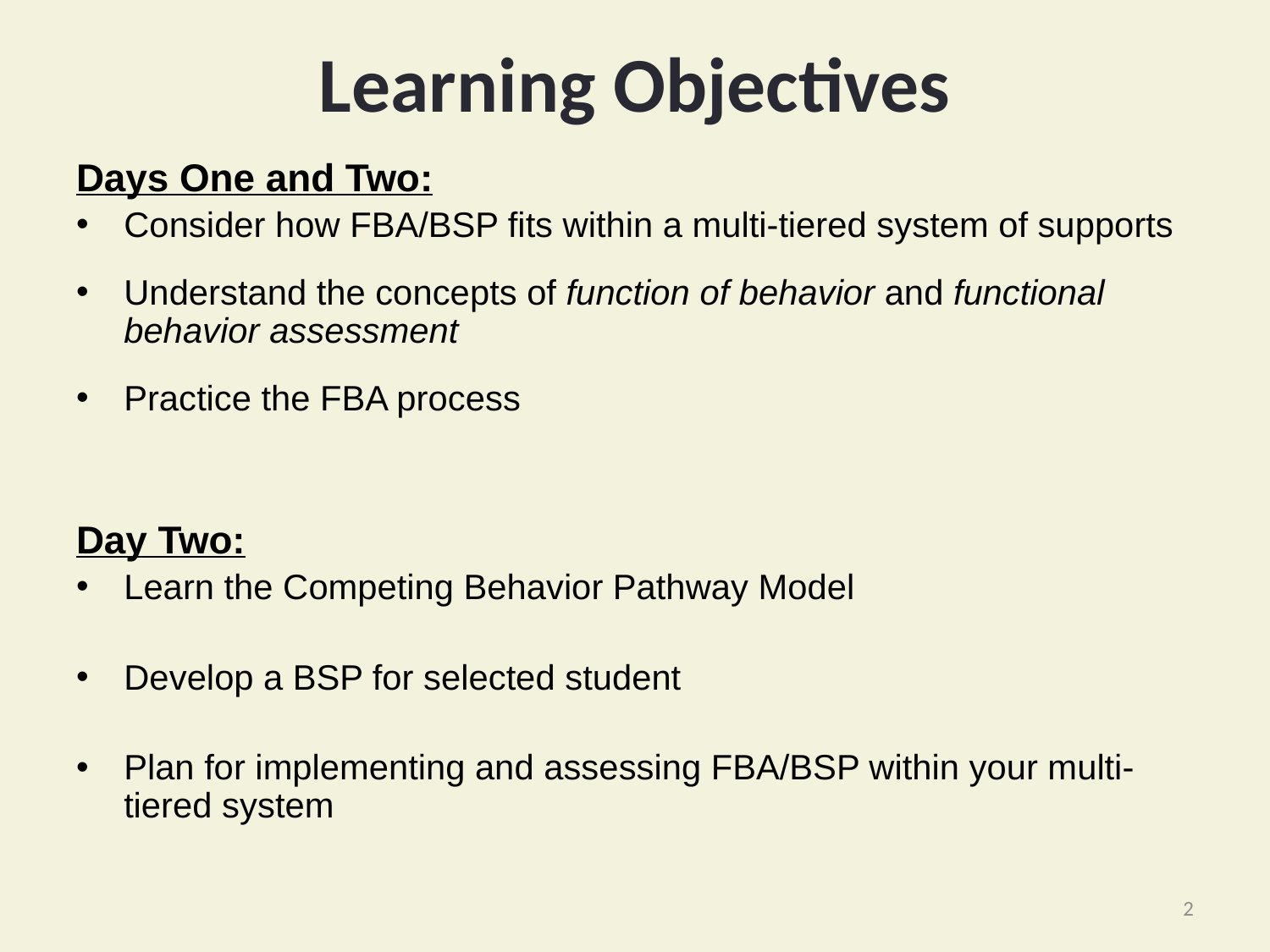

# Learning Objectives
Days One and Two:
Consider how FBA/BSP fits within a multi-tiered system of supports

Understand the concepts of function of behavior and functional behavior assessment

Practice the FBA process

Day Two:
Learn the Competing Behavior Pathway Model

Develop a BSP for selected student

Plan for implementing and assessing FBA/BSP within your multi-tiered system

2